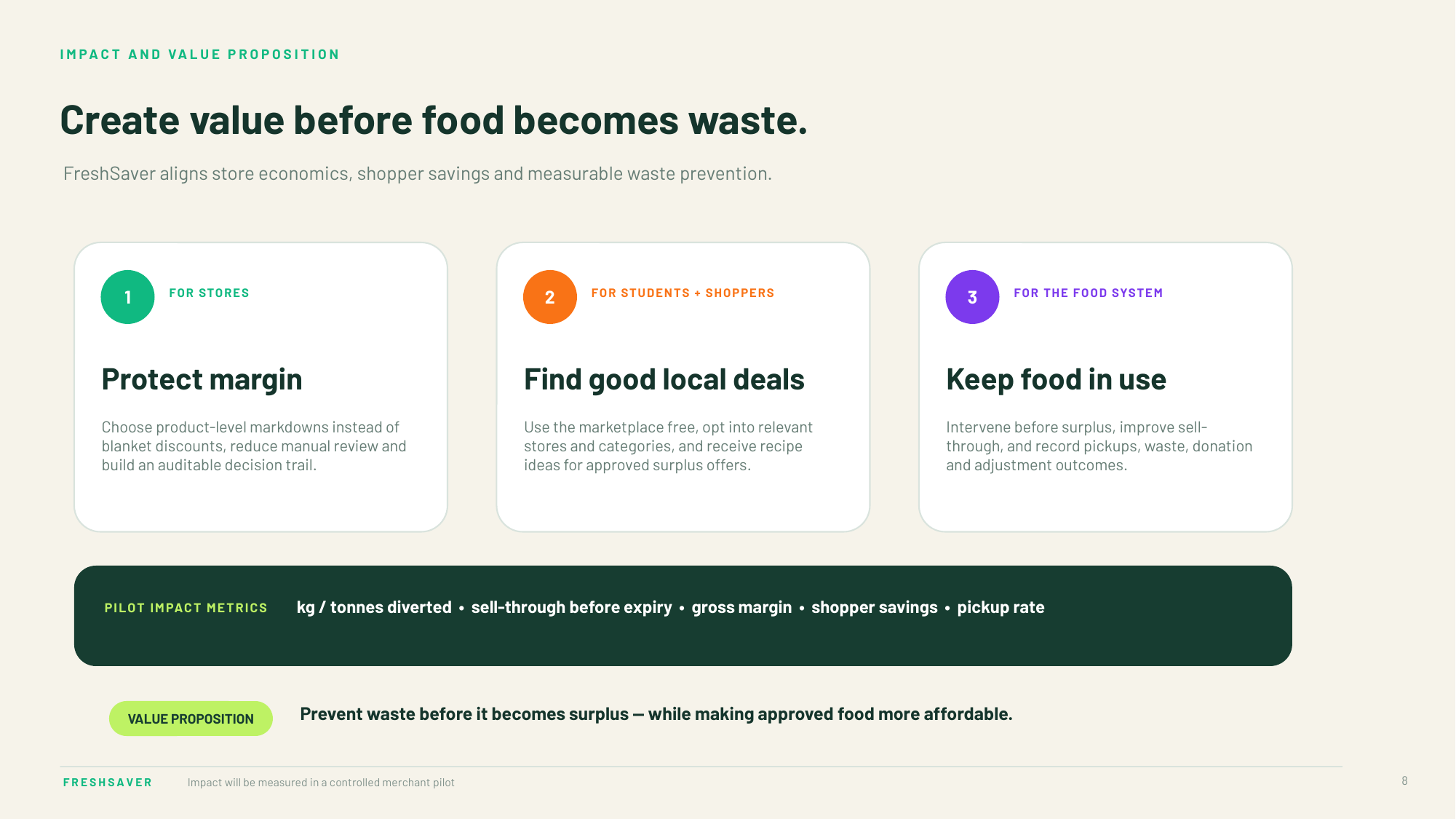

IMPACT AND VALUE PROPOSITION
Create value before food becomes waste.
FreshSaver aligns store economics, shopper savings and measurable waste prevention.

1

2

3
FOR STORES
FOR STUDENTS + SHOPPERS
FOR THE FOOD SYSTEM
Protect margin
Find good local deals
Keep food in use
Choose product-level markdowns instead of blanket discounts, reduce manual review and build an auditable decision trail.
Use the marketplace free, opt into relevant stores and categories, and receive recipe ideas for approved surplus offers.
Intervene before surplus, improve sell-through, and record pickups, waste, donation and adjustment outcomes.

kg / tonnes diverted  •  sell-through before expiry  •  gross margin  •  shopper savings  •  pickup rate
PILOT IMPACT METRICS
Prevent waste before it becomes surplus — while making approved food more affordable.

VALUE PROPOSITION

FRESHSAVER
Impact will be measured in a controlled merchant pilot
8